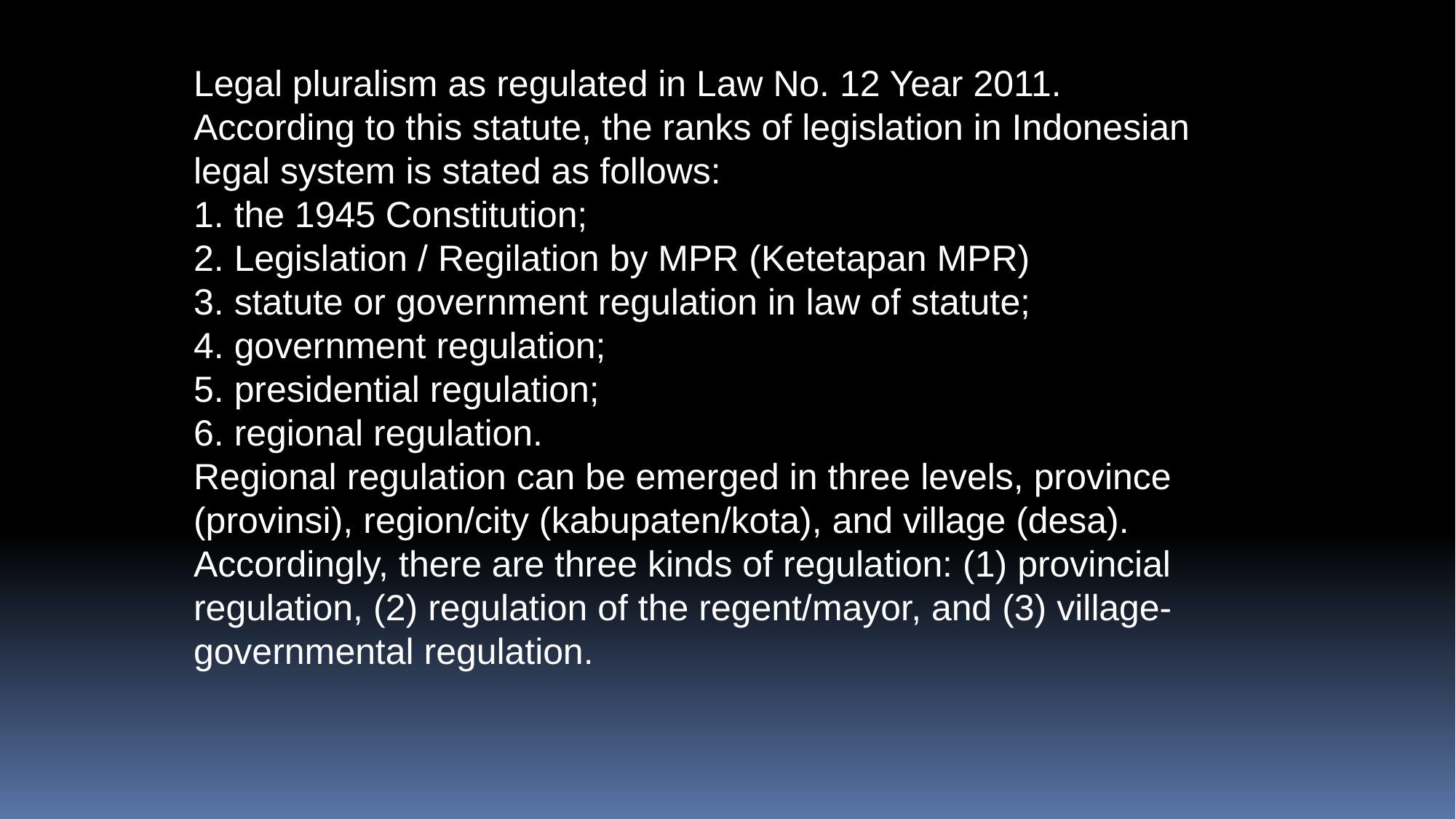

Legal pluralism as regulated in Law No. 12 Year 2011. According to this statute, the ranks of legislation in Indonesian legal system is stated as follows:
1. the 1945 Constitution;
2. Legislation / Regilation by MPR (Ketetapan MPR)
3. statute or government regulation in law of statute;
4. government regulation;
5. presidential regulation;
6. regional regulation.
Regional regulation can be emerged in three levels, province (provinsi), region/city (kabupaten/kota), and village (desa). Accordingly, there are three kinds of regulation: (1) provincial regulation, (2) regulation of the regent/mayor, and (3) village-governmental regulation.